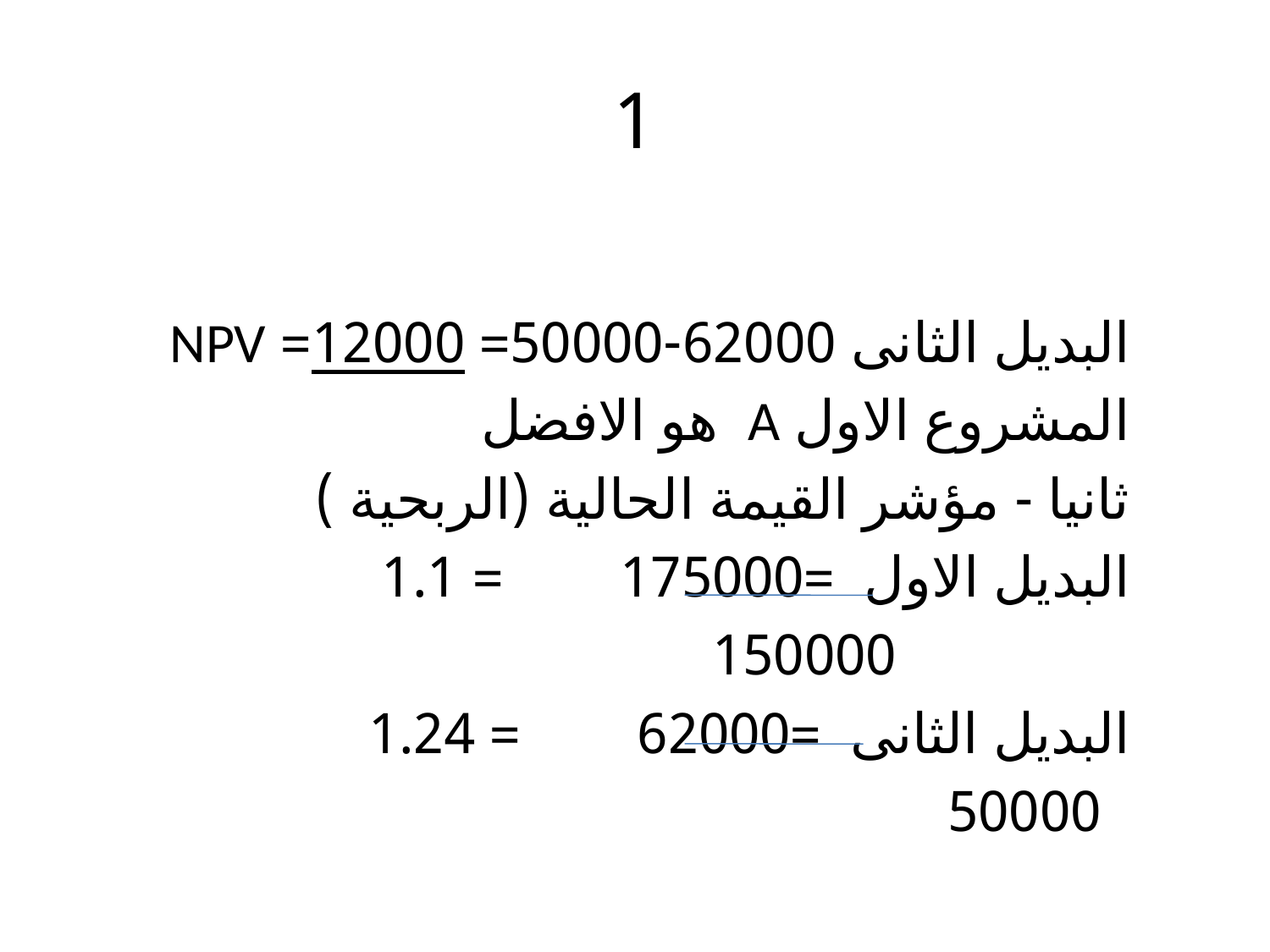

# 1

البديل الثانى 62000-50000= 12000= NPV
المشروع الاول A  هو الافضل
ثانيا - مؤشر القيمة الحالية (الربحية )
البديل الاول  =175000        = 1.1
                150000
البديل الثانى  =62000        = 1.24
  50000